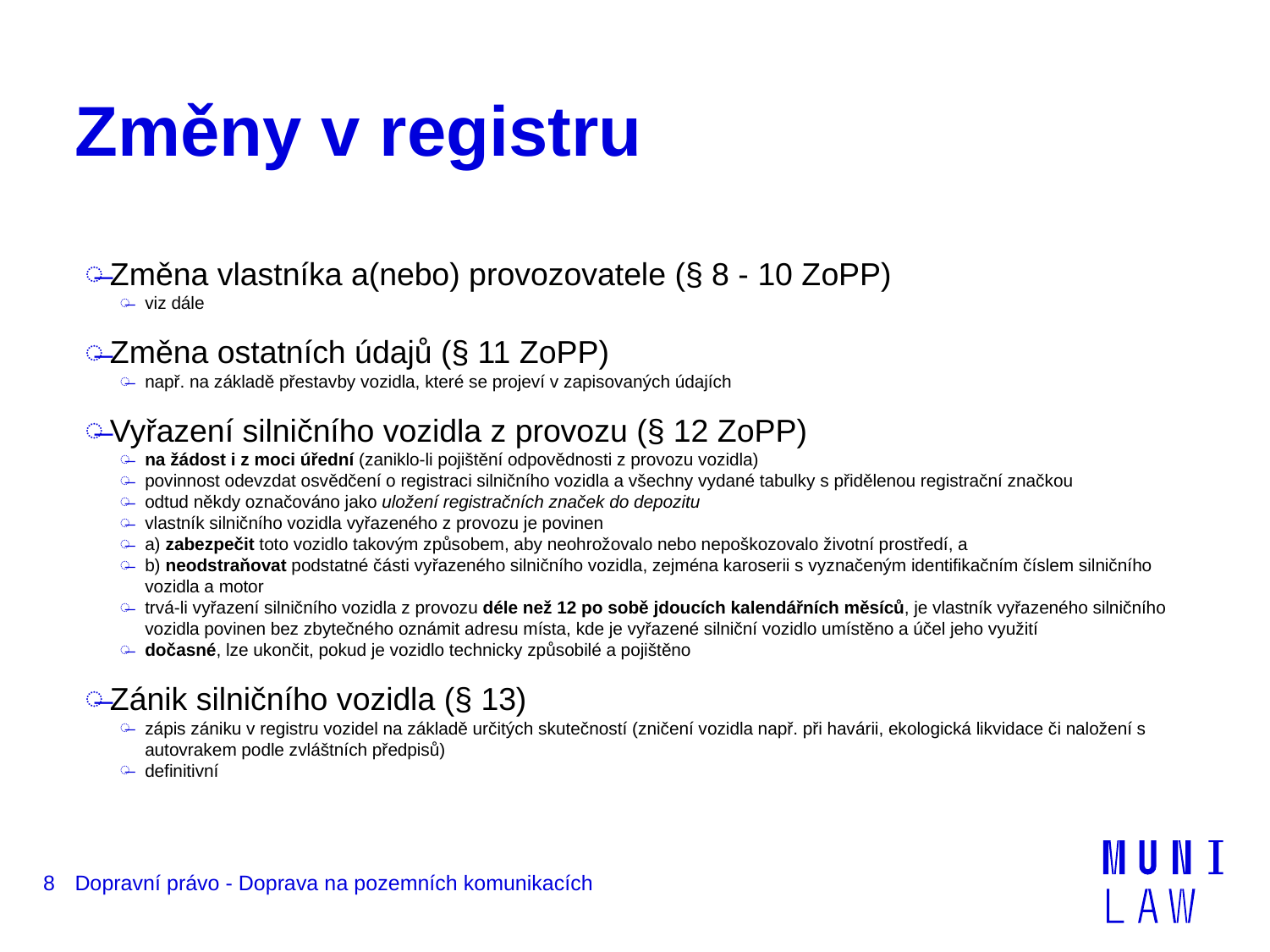

# Změny v registru
Změna vlastníka a(nebo) provozovatele (§ 8 - 10 ZoPP)
viz dále
Změna ostatních údajů (§ 11 ZoPP)
např. na základě přestavby vozidla, které se projeví v zapisovaných údajích
Vyřazení silničního vozidla z provozu (§ 12 ZoPP)
na žádost i z moci úřední (zaniklo-li pojištění odpovědnosti z provozu vozidla)
povinnost odevzdat osvědčení o registraci silničního vozidla a všechny vydané tabulky s přidělenou registrační značkou
odtud někdy označováno jako uložení registračních značek do depozitu
vlastník silničního vozidla vyřazeného z provozu je povinen
a) zabezpečit toto vozidlo takovým způsobem, aby neohrožovalo nebo nepoškozovalo životní prostředí, a
b) neodstraňovat podstatné části vyřazeného silničního vozidla, zejména karoserii s vyznačeným identifikačním číslem silničního vozidla a motor
trvá-li vyřazení silničního vozidla z provozu déle než 12 po sobě jdoucích kalendářních měsíců, je vlastník vyřazeného silničního vozidla povinen bez zbytečného oznámit adresu místa, kde je vyřazené silniční vozidlo umístěno a účel jeho využití
dočasné, lze ukončit, pokud je vozidlo technicky způsobilé a pojištěno
Zánik silničního vozidla (§ 13)
zápis zániku v registru vozidel na základě určitých skutečností (zničení vozidla např. při havárii, ekologická likvidace či naložení s autovrakem podle zvláštních předpisů)
definitivní

8
Dopravní právo - Doprava na pozemních komunikacích